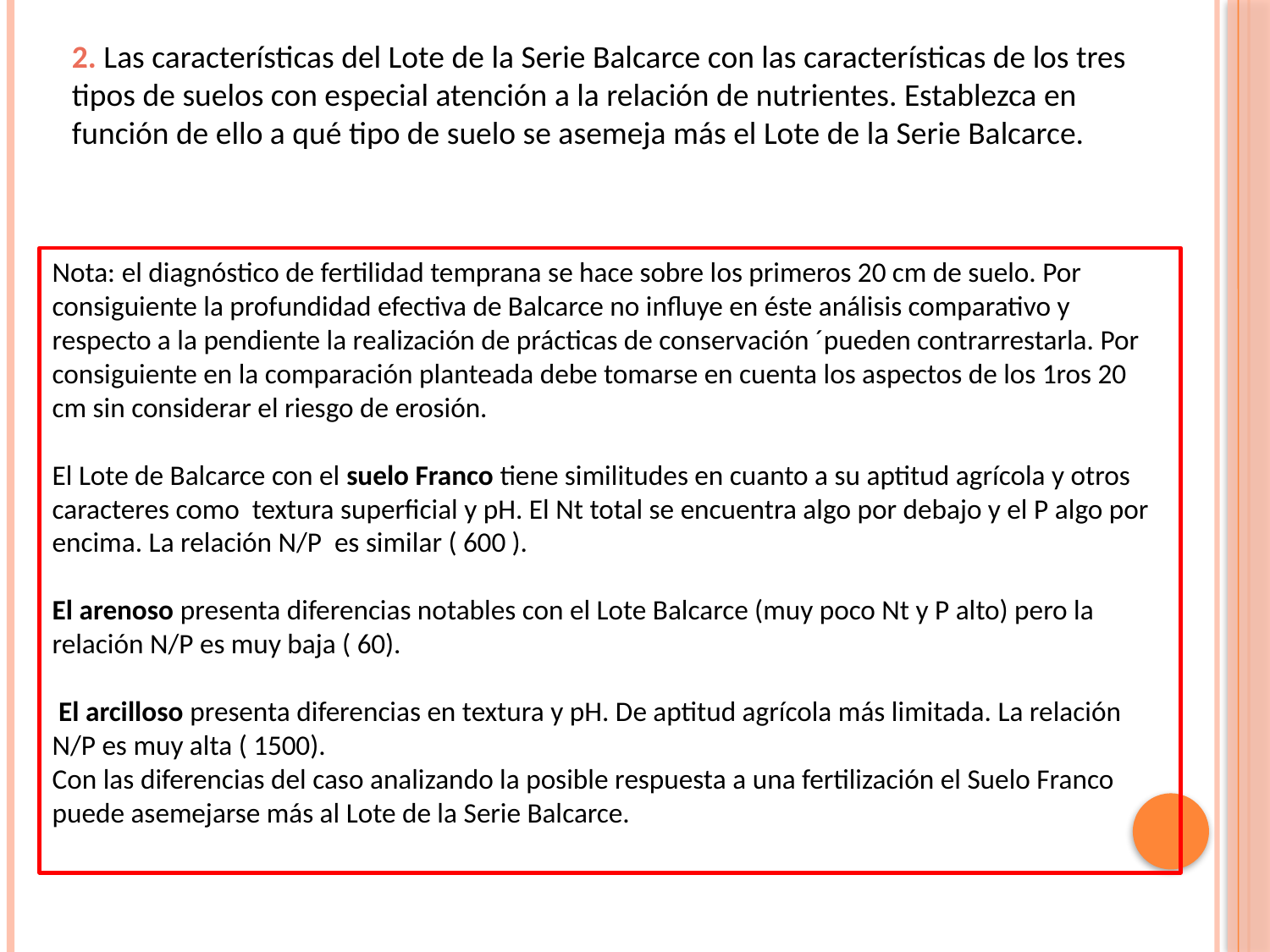

2. Las características del Lote de la Serie Balcarce con las características de los tres tipos de suelos con especial atención a la relación de nutrientes. Establezca en función de ello a qué tipo de suelo se asemeja más el Lote de la Serie Balcarce.

Nota: el diagnóstico de fertilidad temprana se hace sobre los primeros 20 cm de suelo. Por consiguiente la profundidad efectiva de Balcarce no influye en éste análisis comparativo y respecto a la pendiente la realización de prácticas de conservación ´pueden contrarrestarla. Por consiguiente en la comparación planteada debe tomarse en cuenta los aspectos de los 1ros 20 cm sin considerar el riesgo de erosión.

El Lote de Balcarce con el suelo Franco tiene similitudes en cuanto a su aptitud agrícola y otros caracteres como  textura superficial y pH. El Nt total se encuentra algo por debajo y el P algo por encima. La relación N/P  es similar ( 600 ).

El arenoso presenta diferencias notables con el Lote Balcarce (muy poco Nt y P alto) pero la relación N/P es muy baja ( 60).

 El arcilloso presenta diferencias en textura y pH. De aptitud agrícola más limitada. La relación N/P es muy alta ( 1500).
Con las diferencias del caso analizando la posible respuesta a una fertilización el Suelo Franco puede asemejarse más al Lote de la Serie Balcarce.